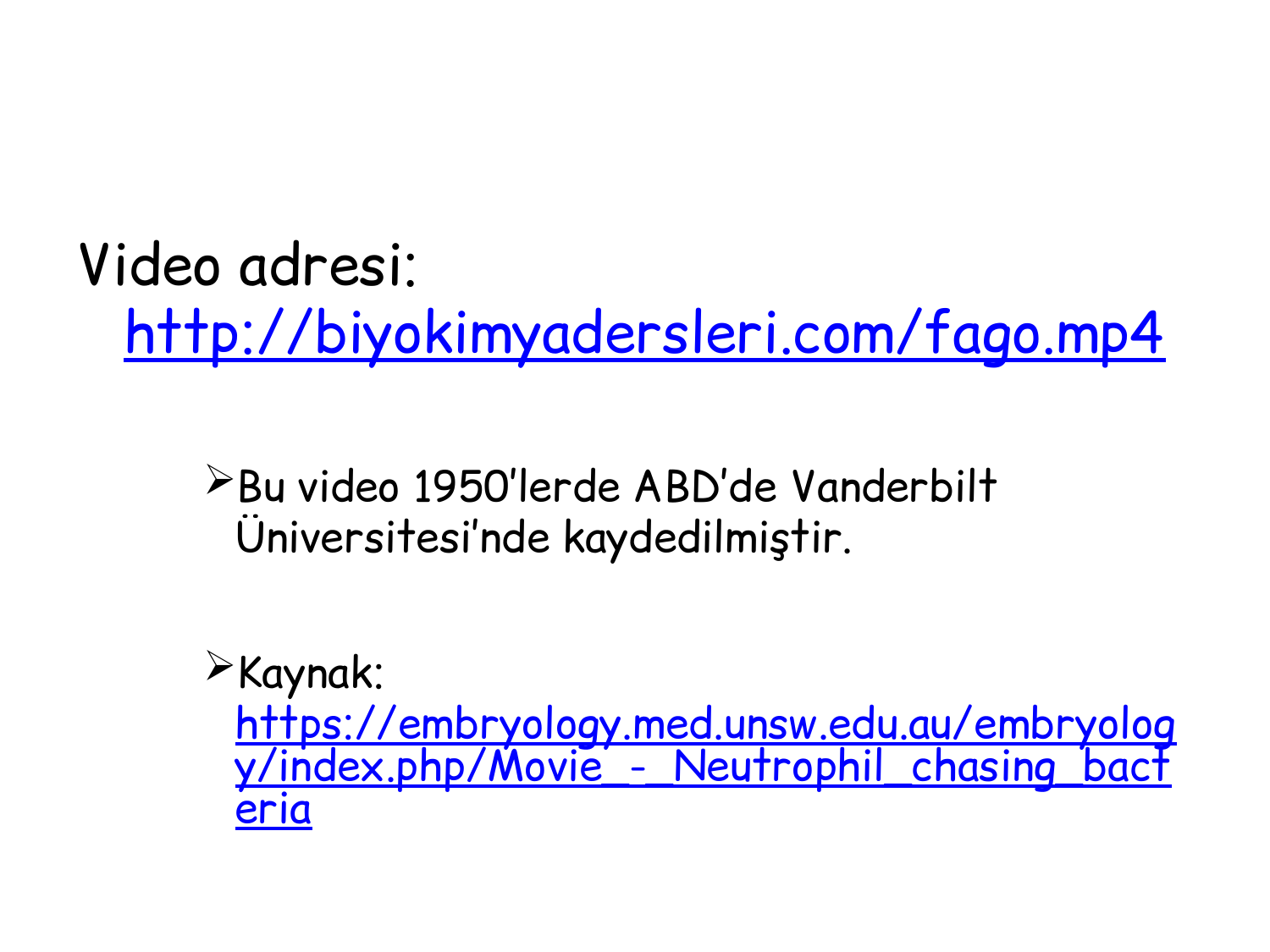

Video adresi: http://biyokimyadersleri.com/fago.mp4

Bu video 1950’lerde ABD’de Vanderbilt Üniversitesi’nde kaydedilmiştir.

Kaynak: https://embryology.med.unsw.edu.au/embryology/index.php/Movie_-_Neutrophil_chasing_bacteria